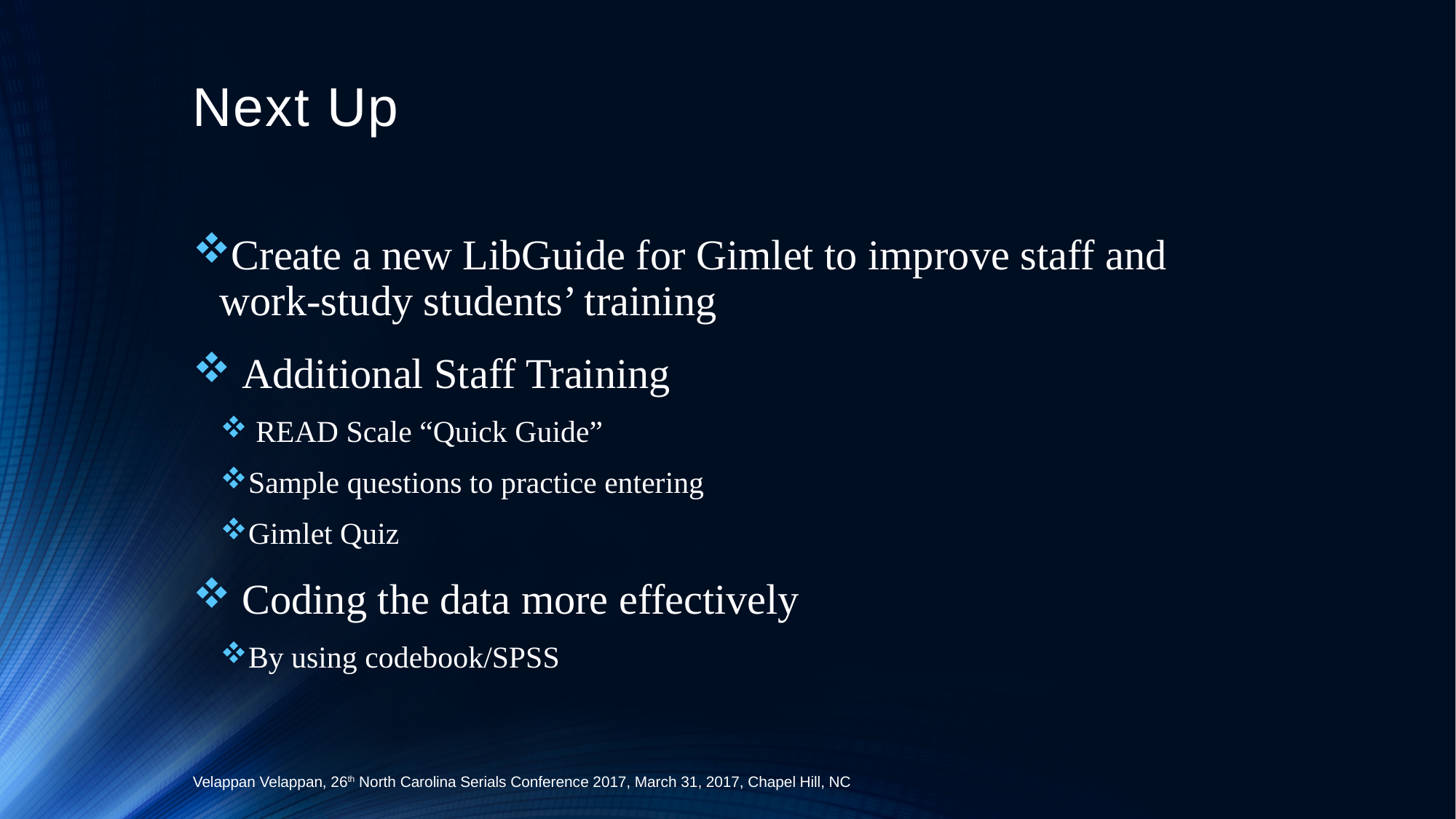

# Next Up
Create a new LibGuide for Gimlet to improve staff and work-study students’ training
 Additional Staff Training
 READ Scale “Quick Guide”
Sample questions to practice entering
Gimlet Quiz
 Coding the data more effectively
By using codebook/SPSS

Velappan Velappan, 26th North Carolina Serials Conference 2017, March 31, 2017, Chapel Hill, NC